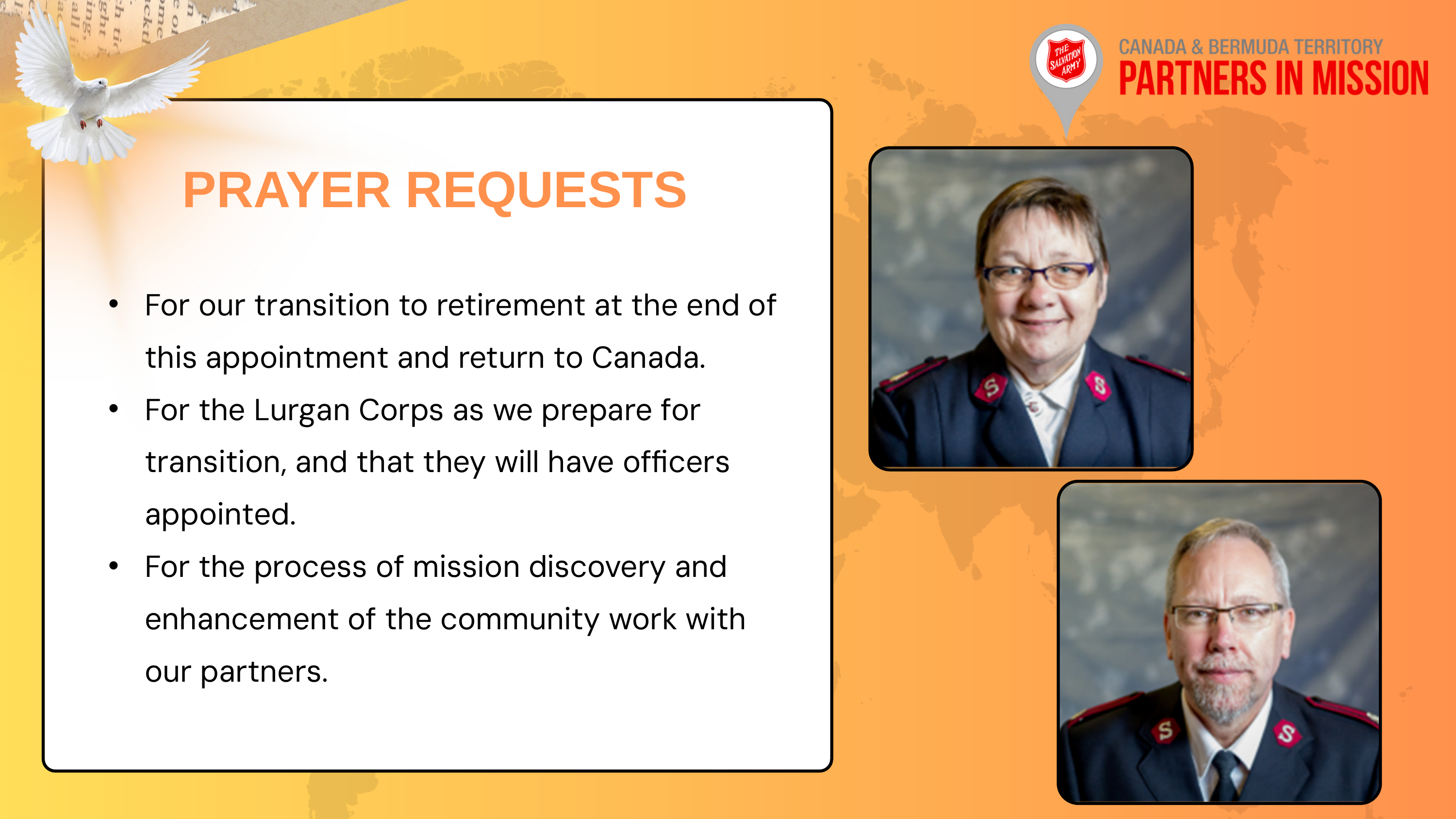

PRAYER REQUESTS
For our transition to retirement at the end of this appointment and return to Canada.
For the Lurgan Corps as we prepare for transition, and that they will have officers appointed.
For the process of mission discovery and enhancement of the community work with our partners.